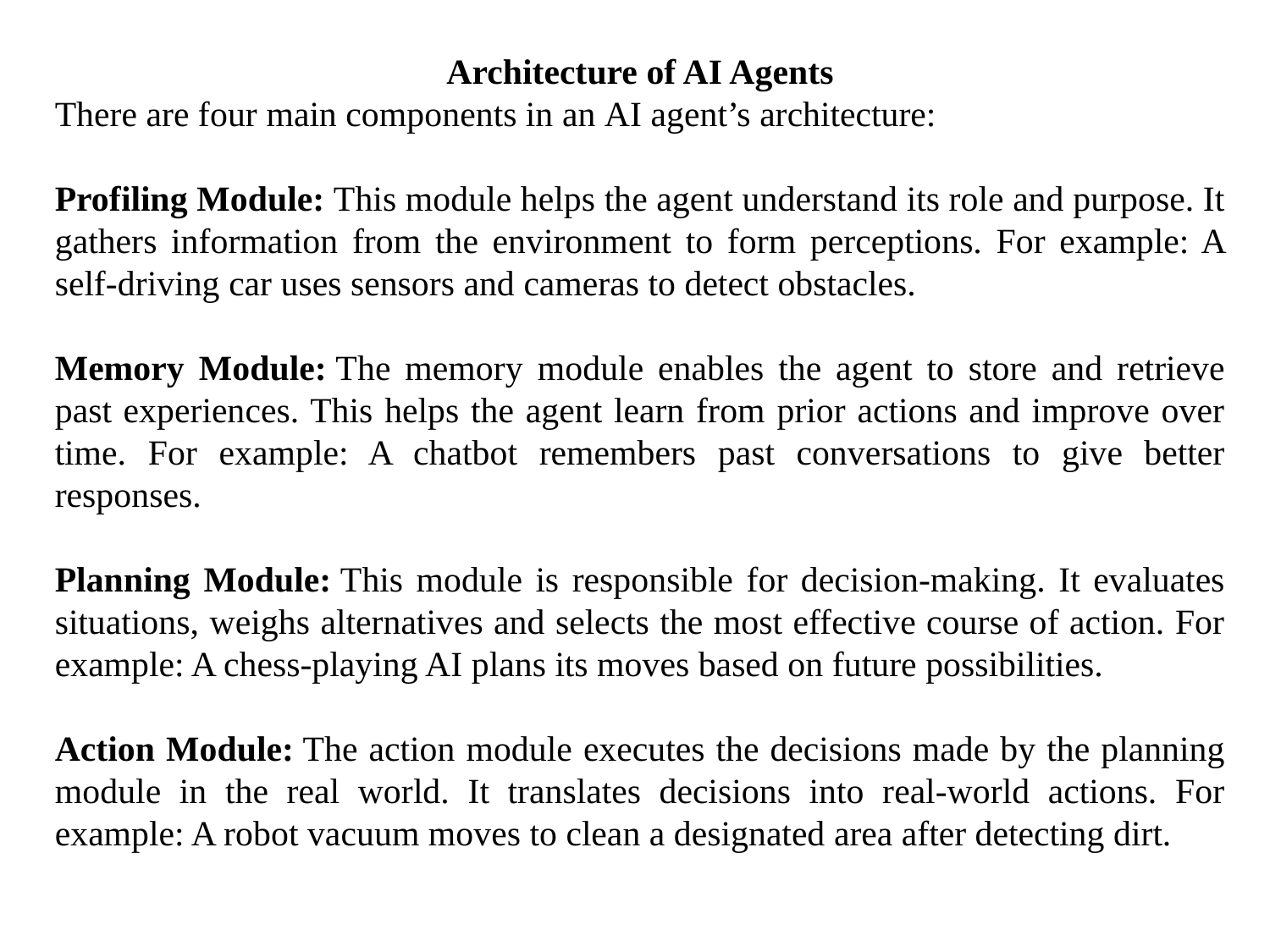

Architecture of AI Agents
There are four main components in an AI agent’s architecture:

Profiling Module: This module helps the agent understand its role and purpose. It gathers information from the environment to form perceptions. For example: A self-driving car uses sensors and cameras to detect obstacles.

Memory Module: The memory module enables the agent to store and retrieve past experiences. This helps the agent learn from prior actions and improve over time. For example: A chatbot remembers past conversations to give better responses.

Planning Module: This module is responsible for decision-making. It evaluates situations, weighs alternatives and selects the most effective course of action. For example: A chess-playing AI plans its moves based on future possibilities.

Action Module: The action module executes the decisions made by the planning module in the real world. It translates decisions into real-world actions. For example: A robot vacuum moves to clean a designated area after detecting dirt.